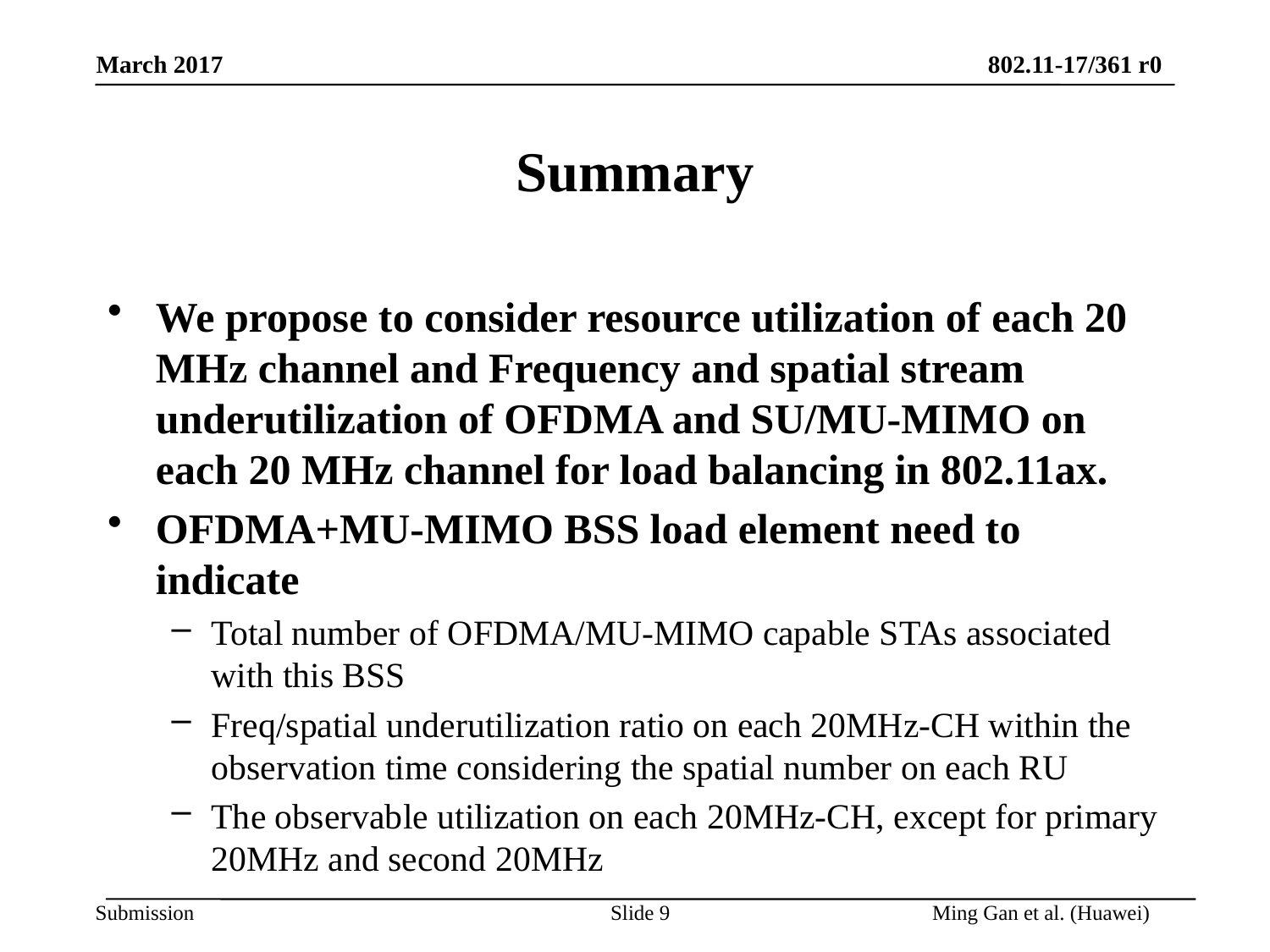

# Summary
We propose to consider resource utilization of each 20 MHz channel and Frequency and spatial stream underutilization of OFDMA and SU/MU-MIMO on each 20 MHz channel for load balancing in 802.11ax.
OFDMA+MU-MIMO BSS load element need to indicate
Total number of OFDMA/MU-MIMO capable STAs associated with this BSS
Freq/spatial underutilization ratio on each 20MHz-CH within the observation time considering the spatial number on each RU
The observable utilization on each 20MHz-CH, except for primary 20MHz and second 20MHz

Slide 9